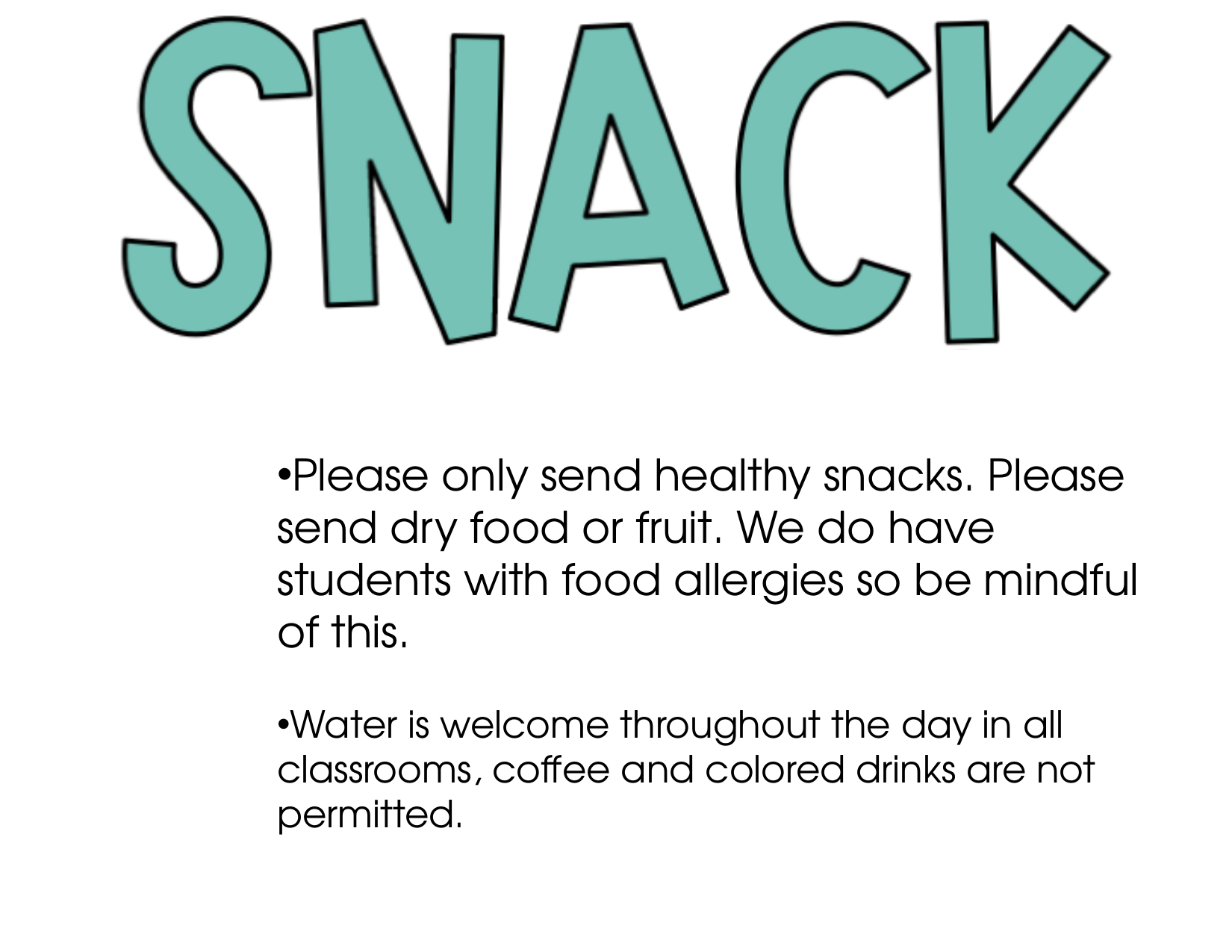

Please only send healthy snacks. Please send dry food or fruit. We do have students with food allergies so be mindful of this.

Water is welcome throughout the day in all classrooms, coffee and colored drinks are not permitted.